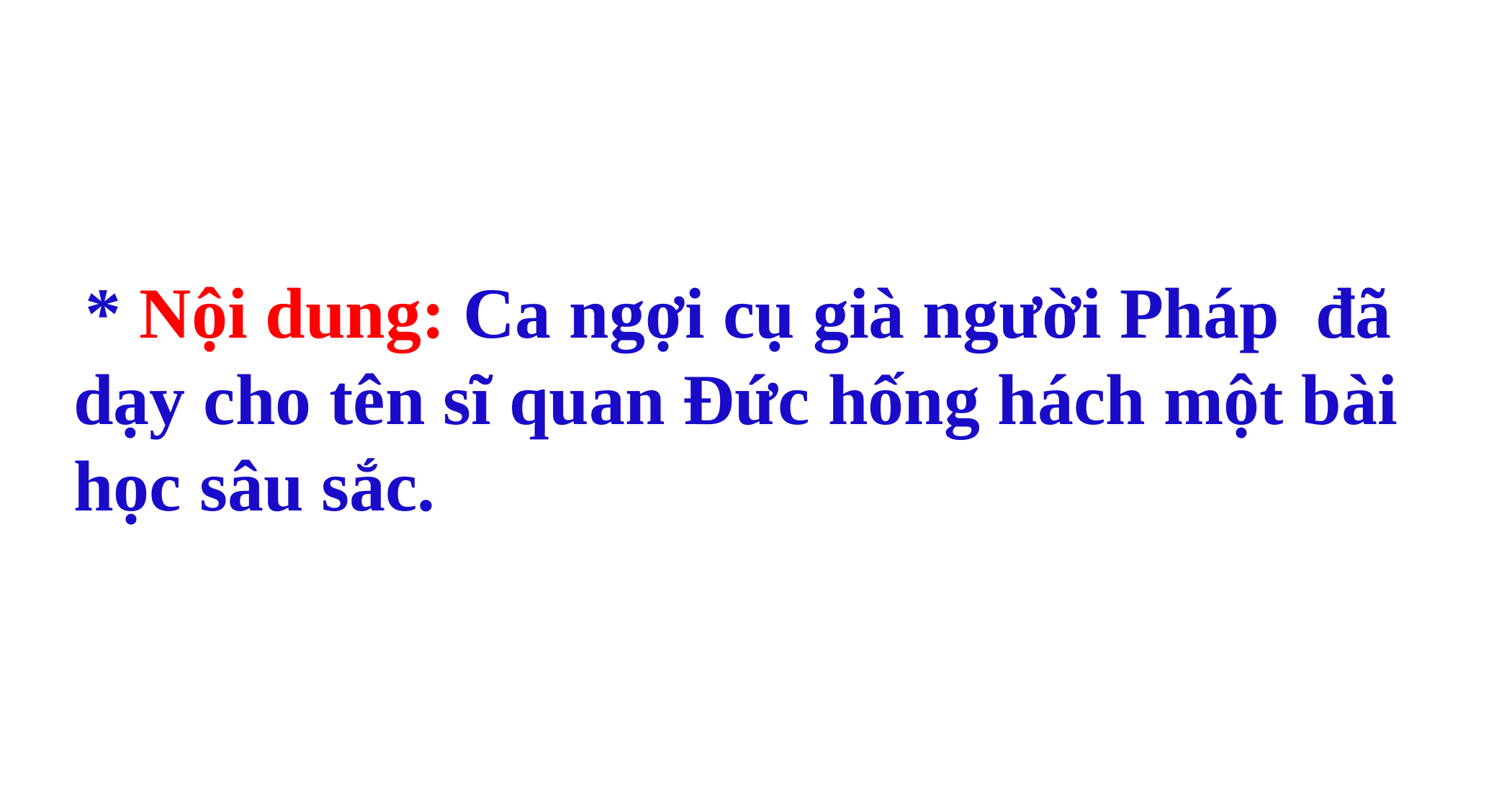

* Nội dung: Ca ngợi cụ già người Pháp  đã dạy cho tên sĩ quan Đức hống hách một bài học sâu sắc.